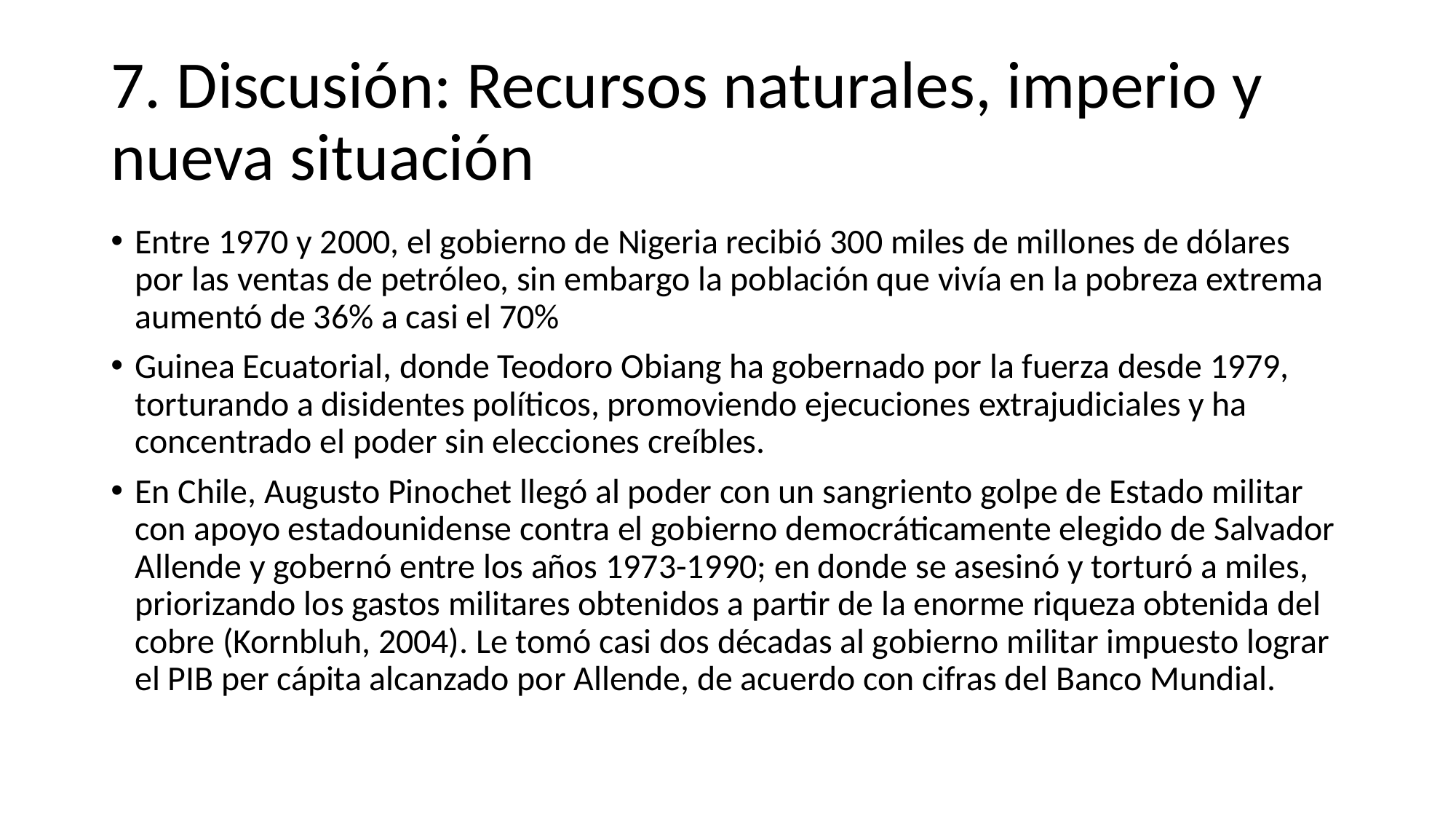

# 7. Discusión: Recursos naturales, imperio y nueva situación
Entre 1970 y 2000, el gobierno de Nigeria recibió 300 miles de millones de dólares por las ventas de petróleo, sin embargo la población que vivía en la pobreza extrema aumentó de 36% a casi el 70%
Guinea Ecuatorial, donde Teodoro Obiang ha gobernado por la fuerza desde 1979, torturando a disidentes políticos, promoviendo ejecuciones extrajudiciales y ha concentrado el poder sin elecciones creíbles.
En Chile, Augusto Pinochet llegó al poder con un sangriento golpe de Estado militar con apoyo estadounidense contra el gobierno democráticamente elegido de Salvador Allende y gobernó entre los años 1973-1990; en donde se asesinó y torturó a miles, priorizando los gastos militares obtenidos a partir de la enorme riqueza obtenida del cobre (Kornbluh, 2004). Le tomó casi dos décadas al gobierno militar impuesto lograr el PIB per cápita alcanzado por Allende, de acuerdo con cifras del Banco Mundial.